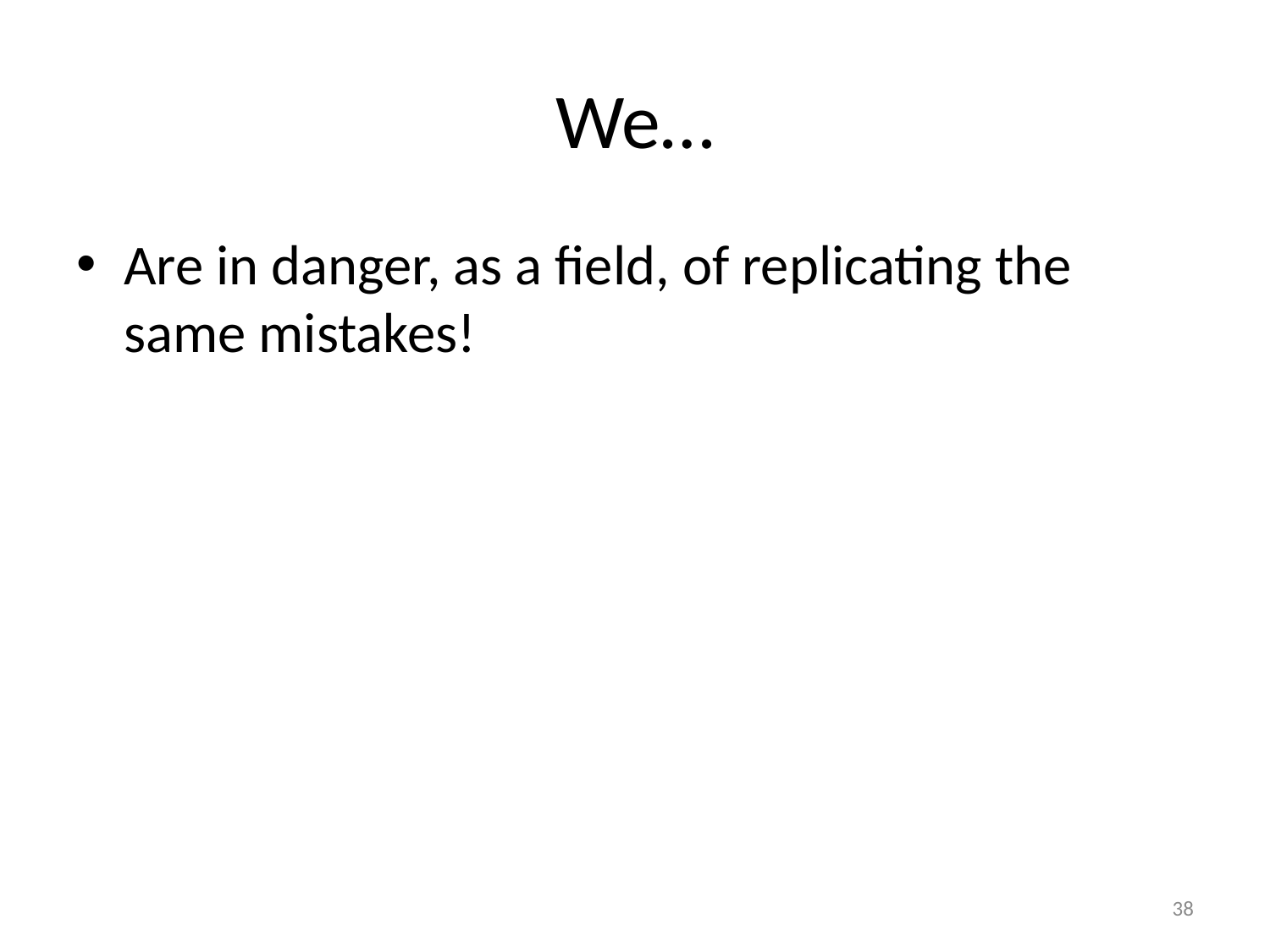

# We…
Are in danger, as a field, of replicating the same mistakes!

38